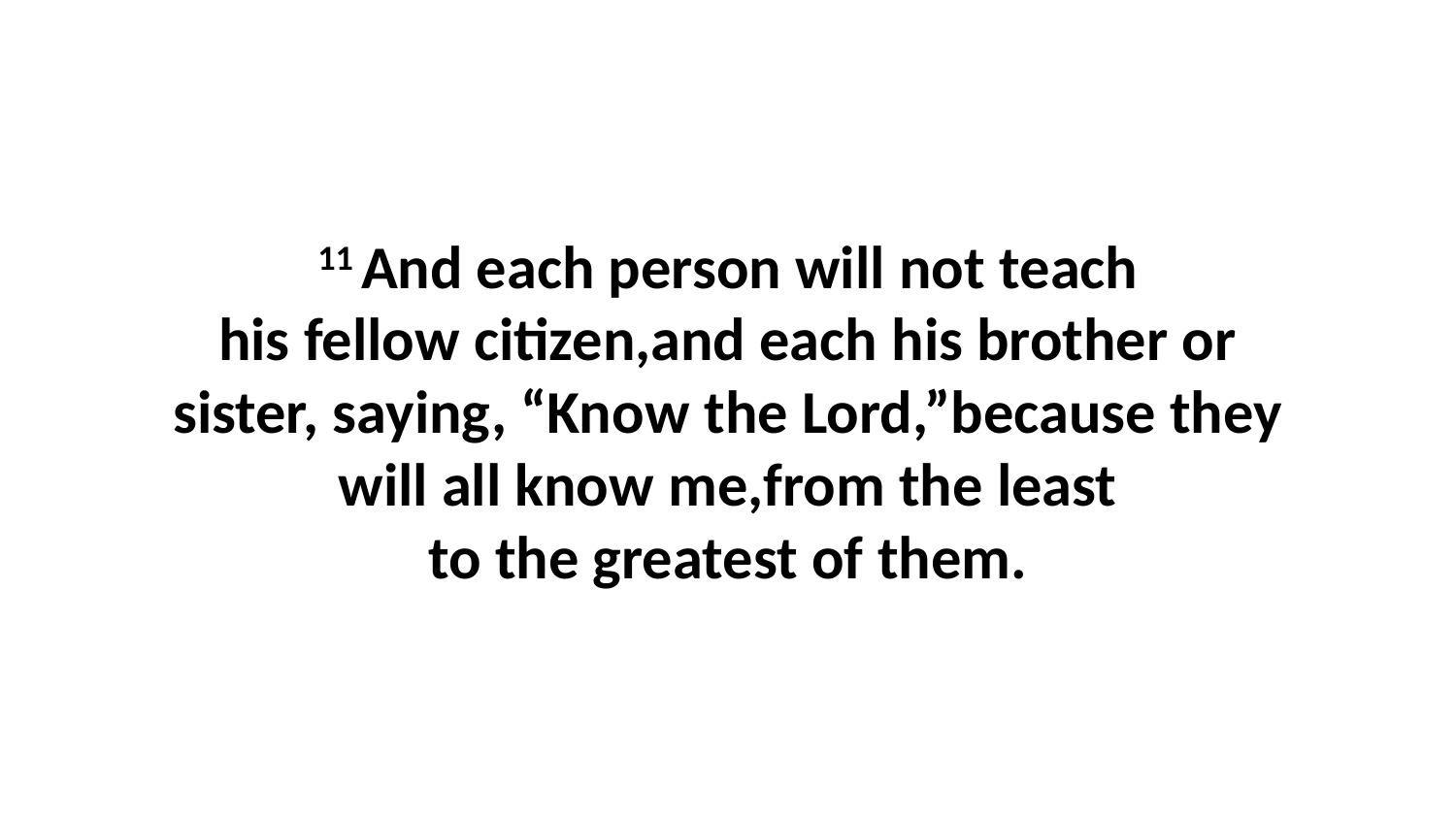

11 And each person will not teach his fellow citizen,and each his brother or sister, saying, “Know the Lord,”because they will all know me,from the least to the greatest of them.